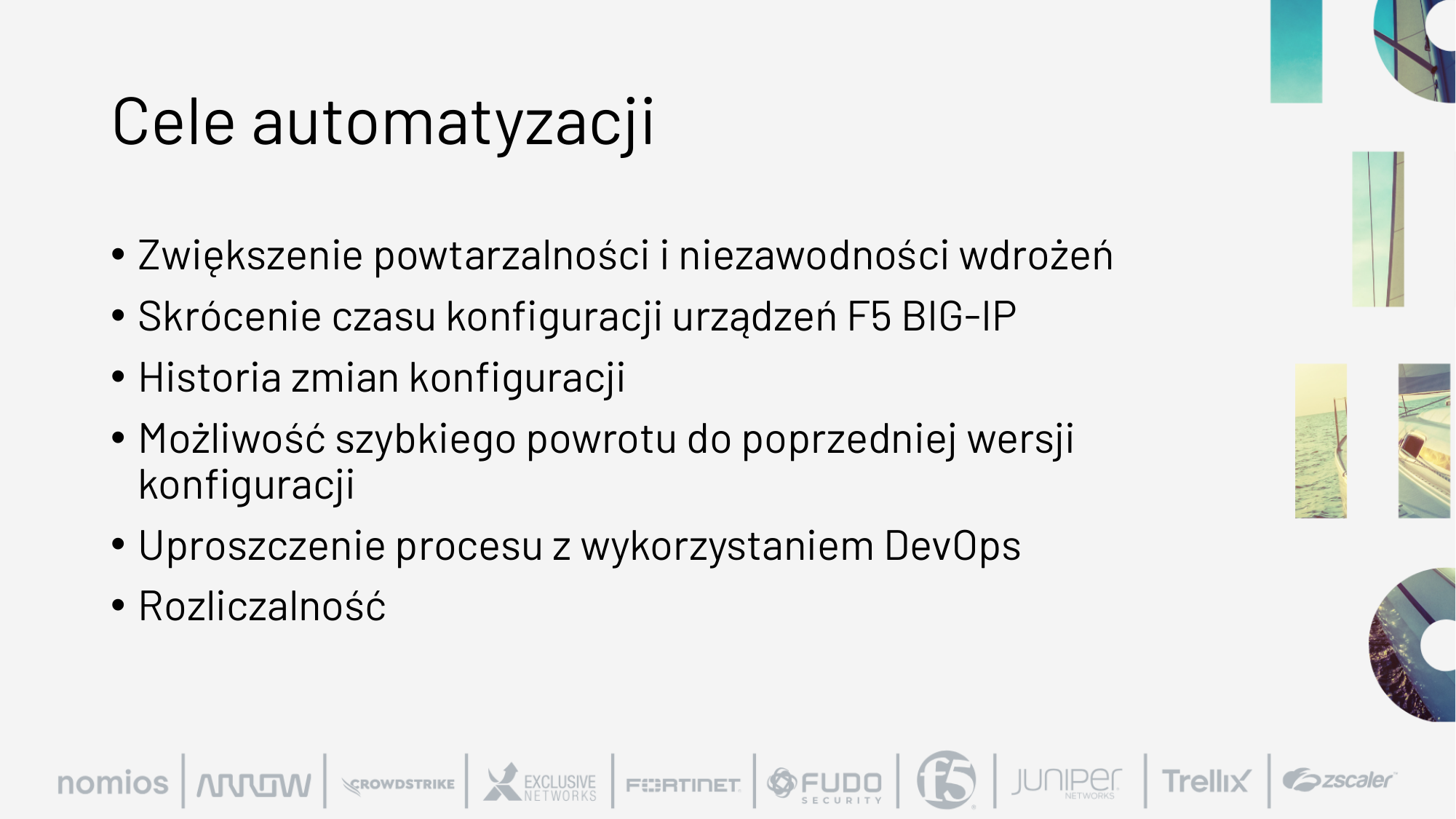

# Cele automatyzacji
Zwiększenie powtarzalności i niezawodności wdrożeń
Skrócenie czasu konfiguracji urządzeń F5 BIG-IP
Historia zmian konfiguracji
Możliwość szybkiego powrotu do poprzedniej wersji konfiguracji
Uproszczenie procesu z wykorzystaniem DevOps
Rozliczalność